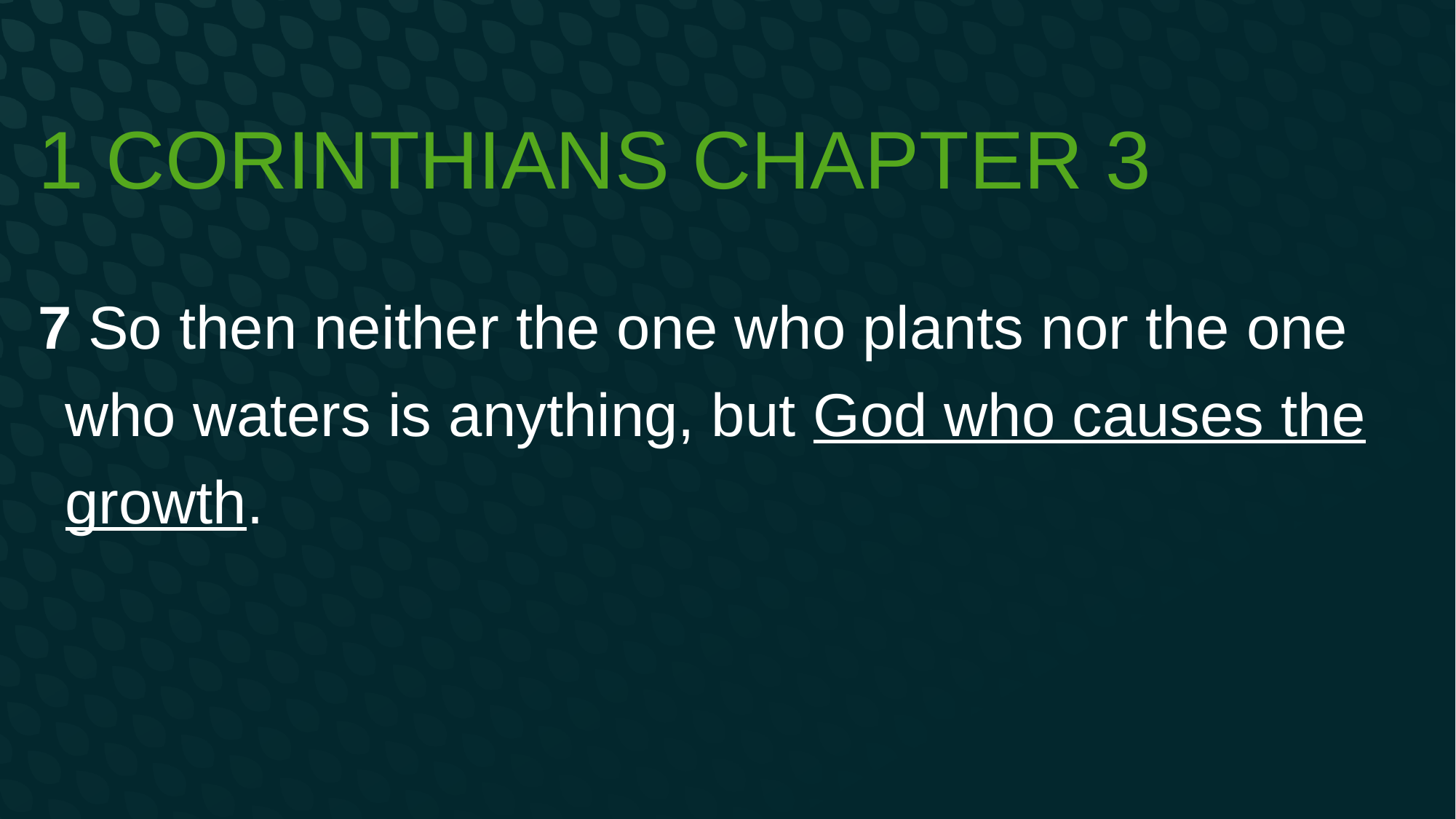

# 1 Corinthians Chapter 3
7 So then neither the one who plants nor the one who waters is anything, but God who causes the growth.